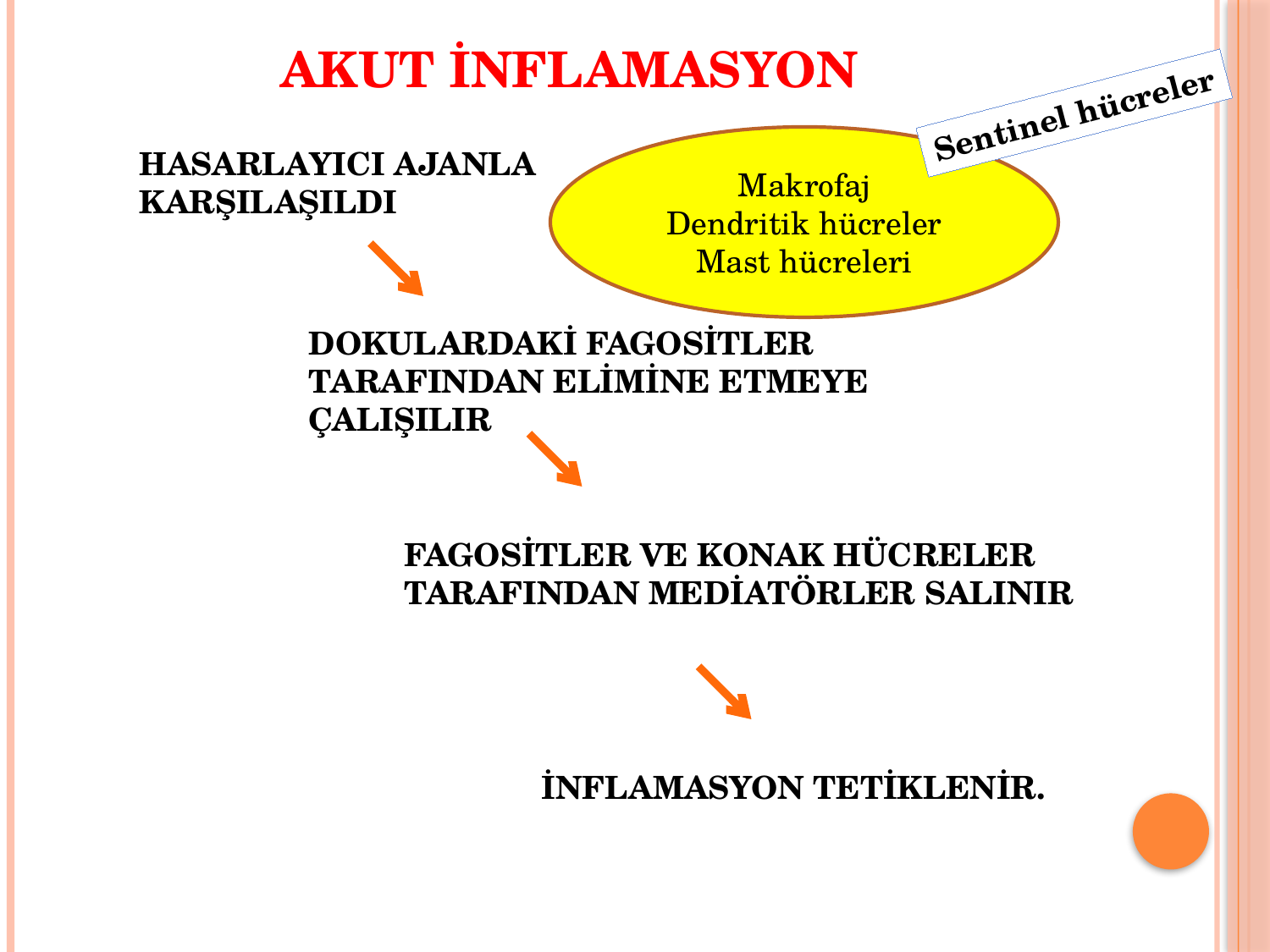

AKUT İNFLAMASYON
Sentinel hücreler
Makrofaj
Dendritik hücreler
Mast hücreleri
HASARLAYICI AJANLA KARŞILAŞILDI
DOKULARDAKİ FAGOSİTLER TARAFINDAN ELİMİNE ETMEYE ÇALIŞILIR
FAGOSİTLER VE KONAK HÜCRELER TARAFINDAN MEDİATÖRLER SALINIR
İNFLAMASYON TETİKLENİR.